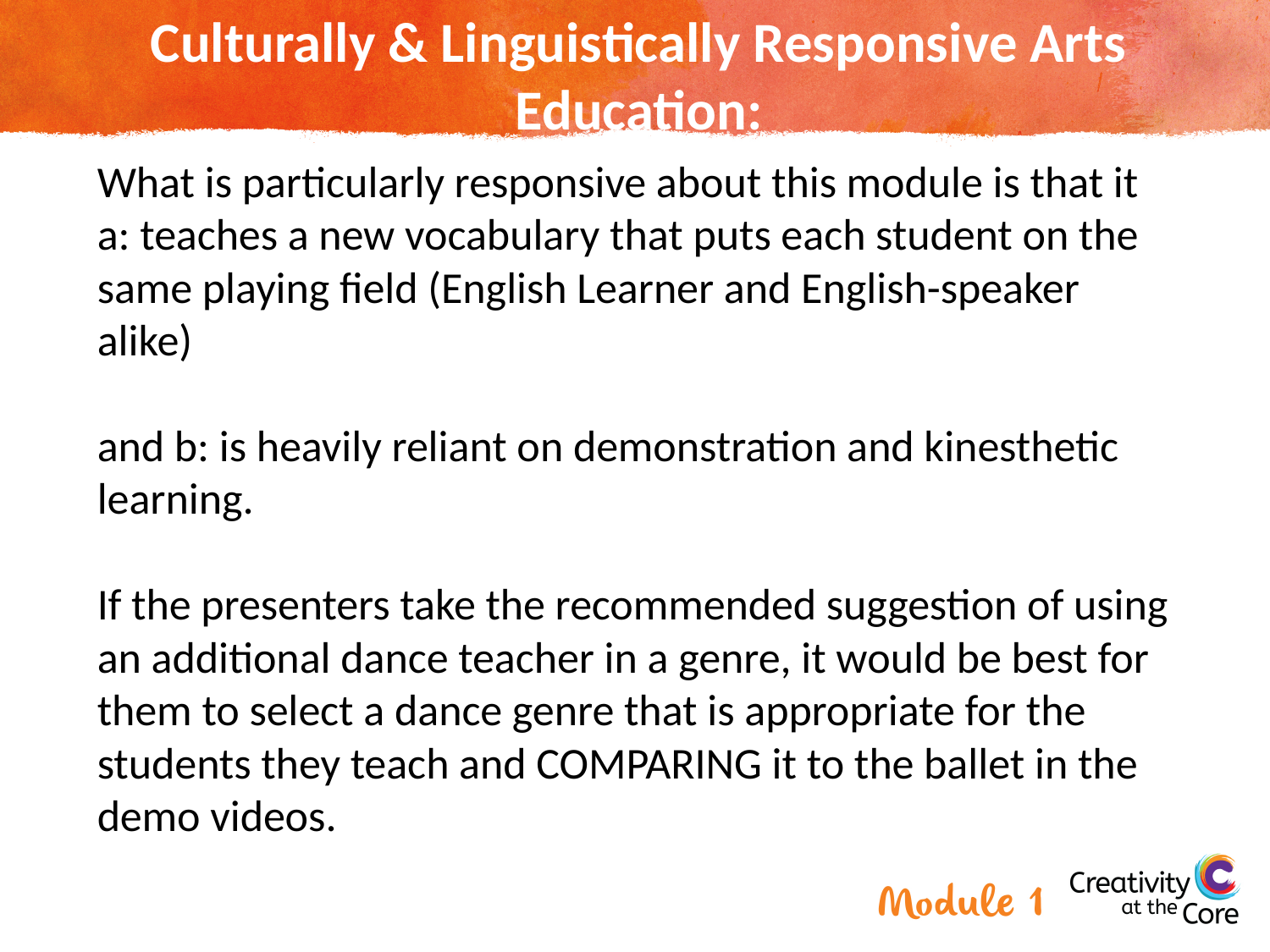

# Culturally & Linguistically Responsive Arts Education:
What is particularly responsive about this module is that it
a: teaches a new vocabulary that puts each student on the same playing field (English Learner and English-speaker alike)

and b: is heavily reliant on demonstration and kinesthetic learning.

If the presenters take the recommended suggestion of using an additional dance teacher in a genre, it would be best for them to select a dance genre that is appropriate for the students they teach and COMPARING it to the ballet in the demo videos.